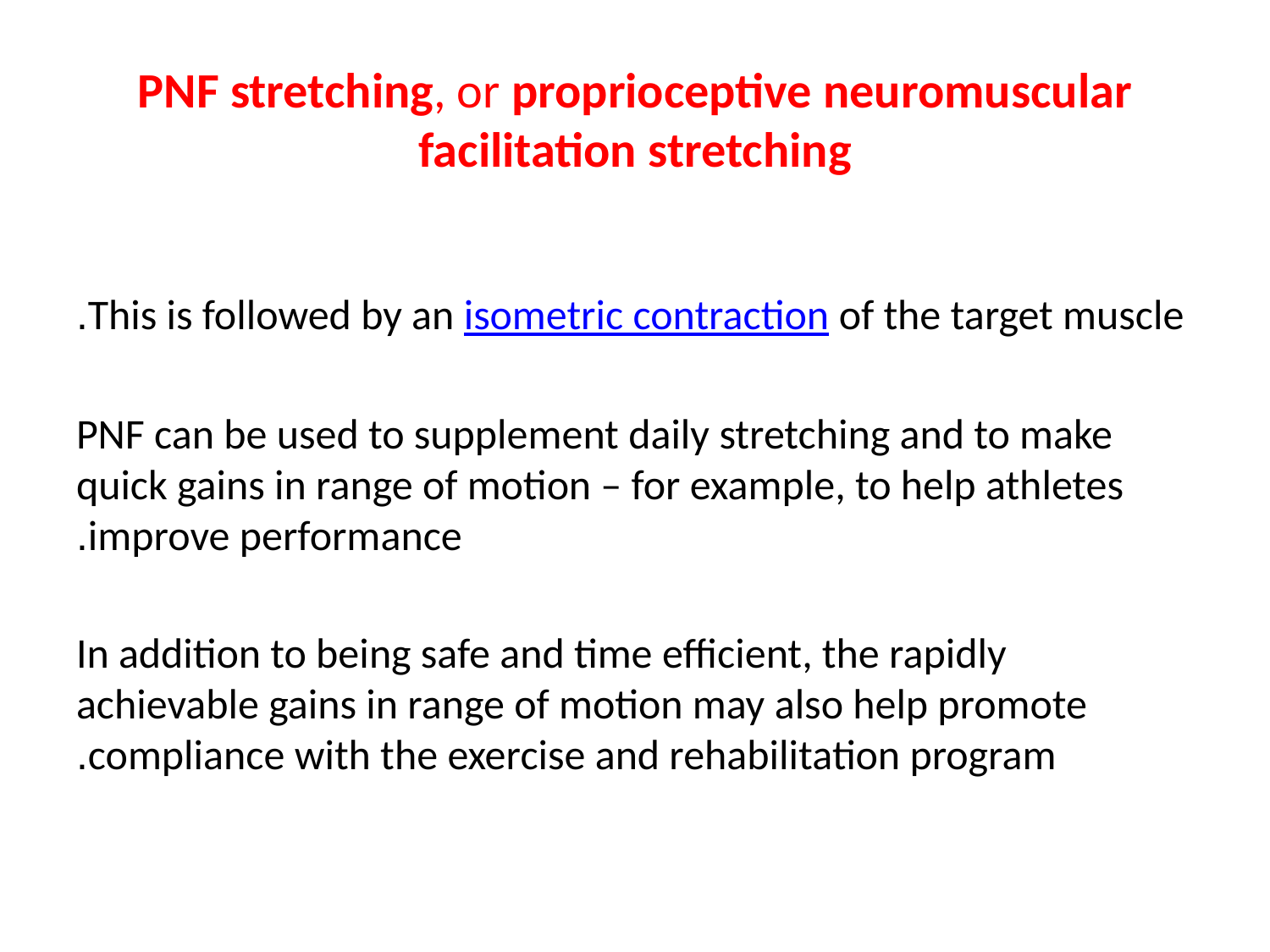

# PNF stretching, or proprioceptive neuromuscular facilitation stretching

This is followed by an isometric contraction of the target muscle.

PNF can be used to supplement daily stretching and to make quick gains in range of motion – for example, to help athletes improve performance.

In addition to being safe and time efficient, the rapidly achievable gains in range of motion may also help promote compliance with the exercise and rehabilitation program.